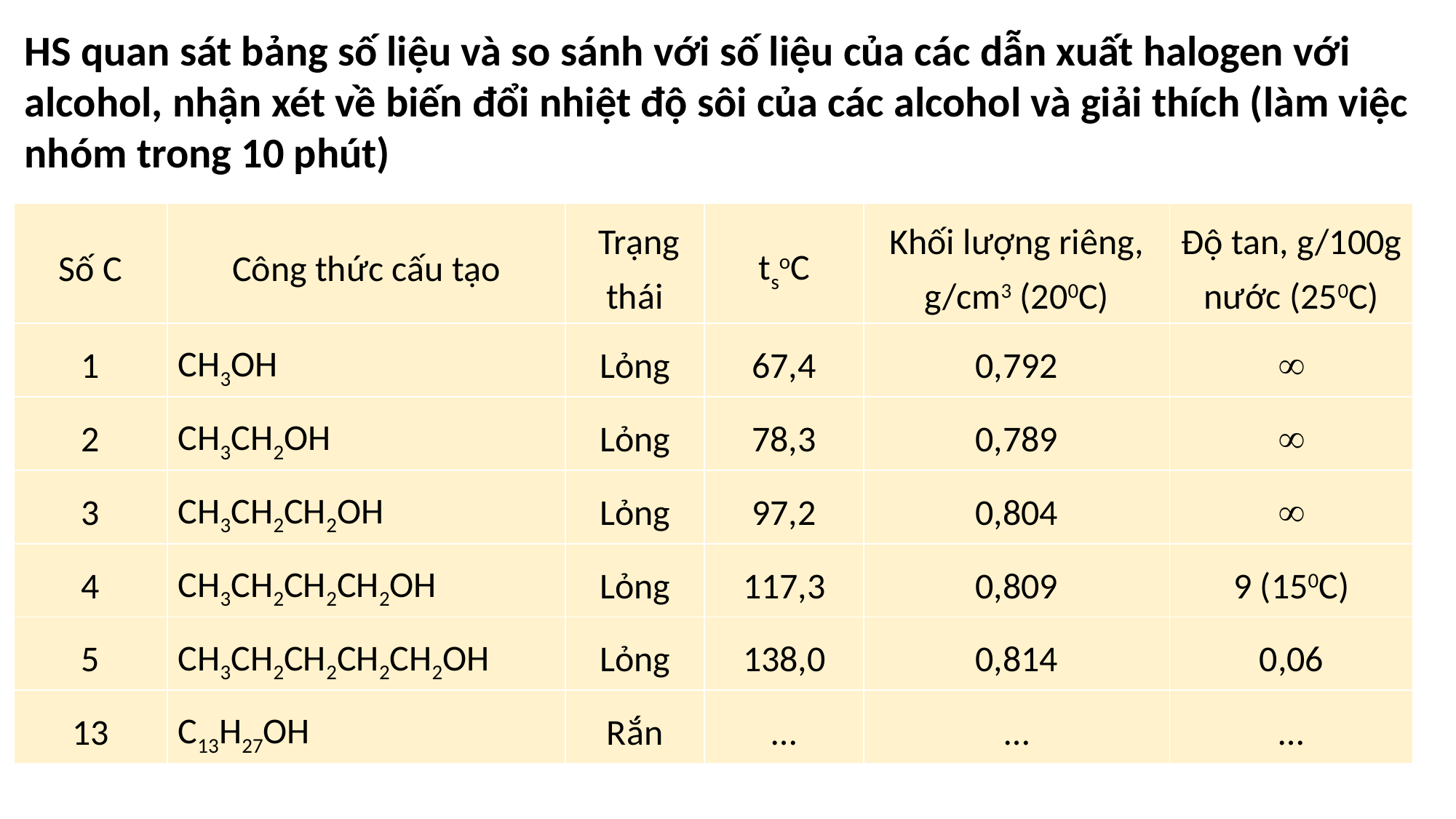

HS quan sát bảng số liệu và so sánh với số liệu của các dẫn xuất halogen với alcohol, nhận xét về biến đổi nhiệt độ sôi của các alcohol và giải thích (làm việc nhóm trong 10 phút)
| Số C | Công thức cấu tạo | Trạng thái | tsoC | Khối lượng riêng, g/cm3 (200C) | Độ tan, g/100g nước (250C) |
| --- | --- | --- | --- | --- | --- |
| 1 | CH3OH | Lỏng | 67,4 | 0,792 | ∞ |
| 2 | CH3CH2OH | Lỏng | 78,3 | 0,789 | ∞ |
| 3 | CH3CH2CH2OH | Lỏng | 97,2 | 0,804 | ∞ |
| 4 | CH3CH2CH2CH2OH | Lỏng | 117,3 | 0,809 | 9 (150C) |
| 5 | CH3CH2CH2CH2CH2OH | Lỏng | 138,0 | 0,814 | 0,06 |
| 13 | C13H27OH | Rắn | … | … | … |